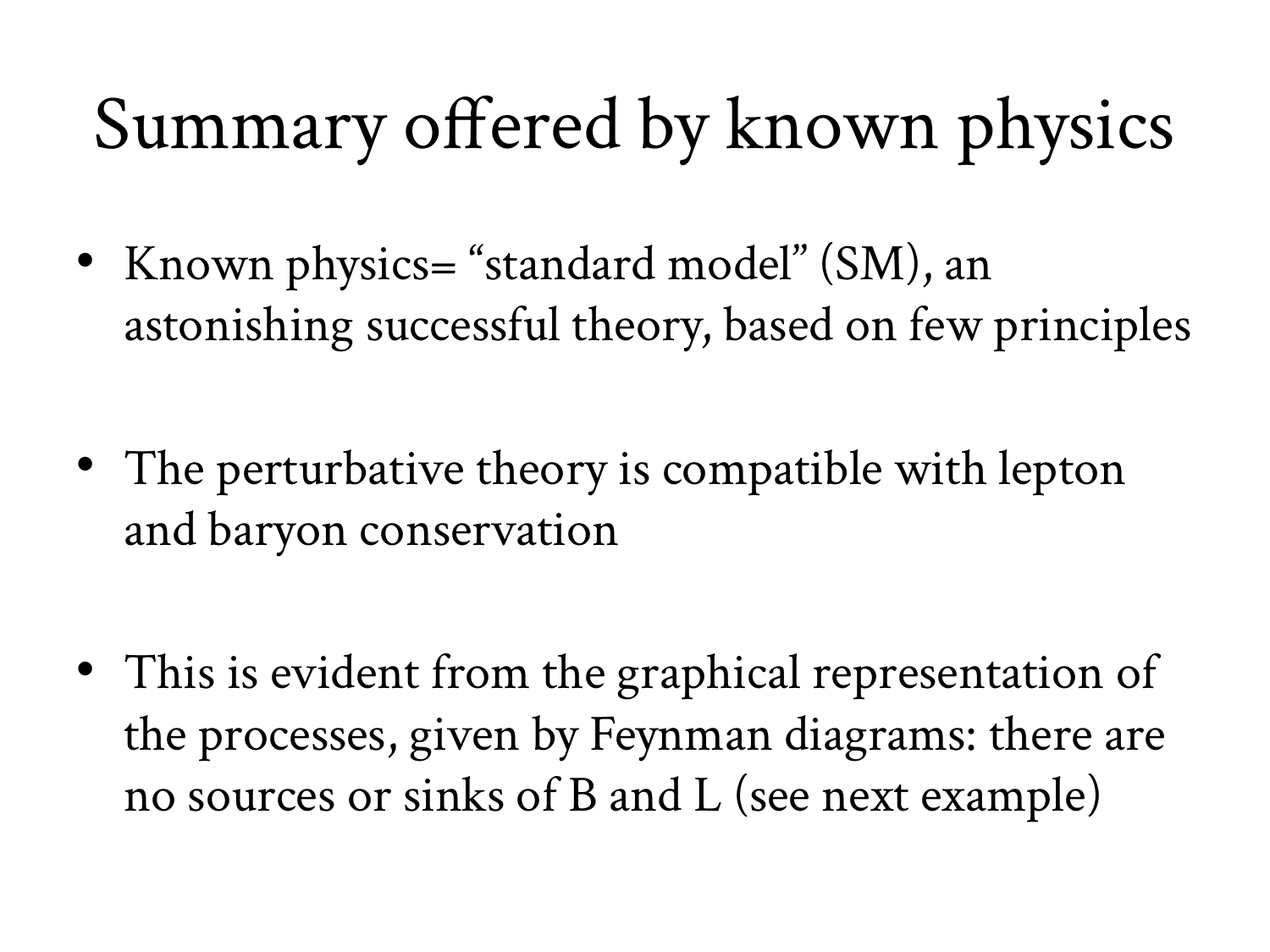

# Summary offered by known physics
Known physics= “standard model’’ (SM), an astonishing successful theory, based on few principles

The perturbative theory is compatible with lepton and baryon conservation

This is evident from the graphical representation of the processes, given by Feynman diagrams: there are no sources or sinks of B and L (see next example)